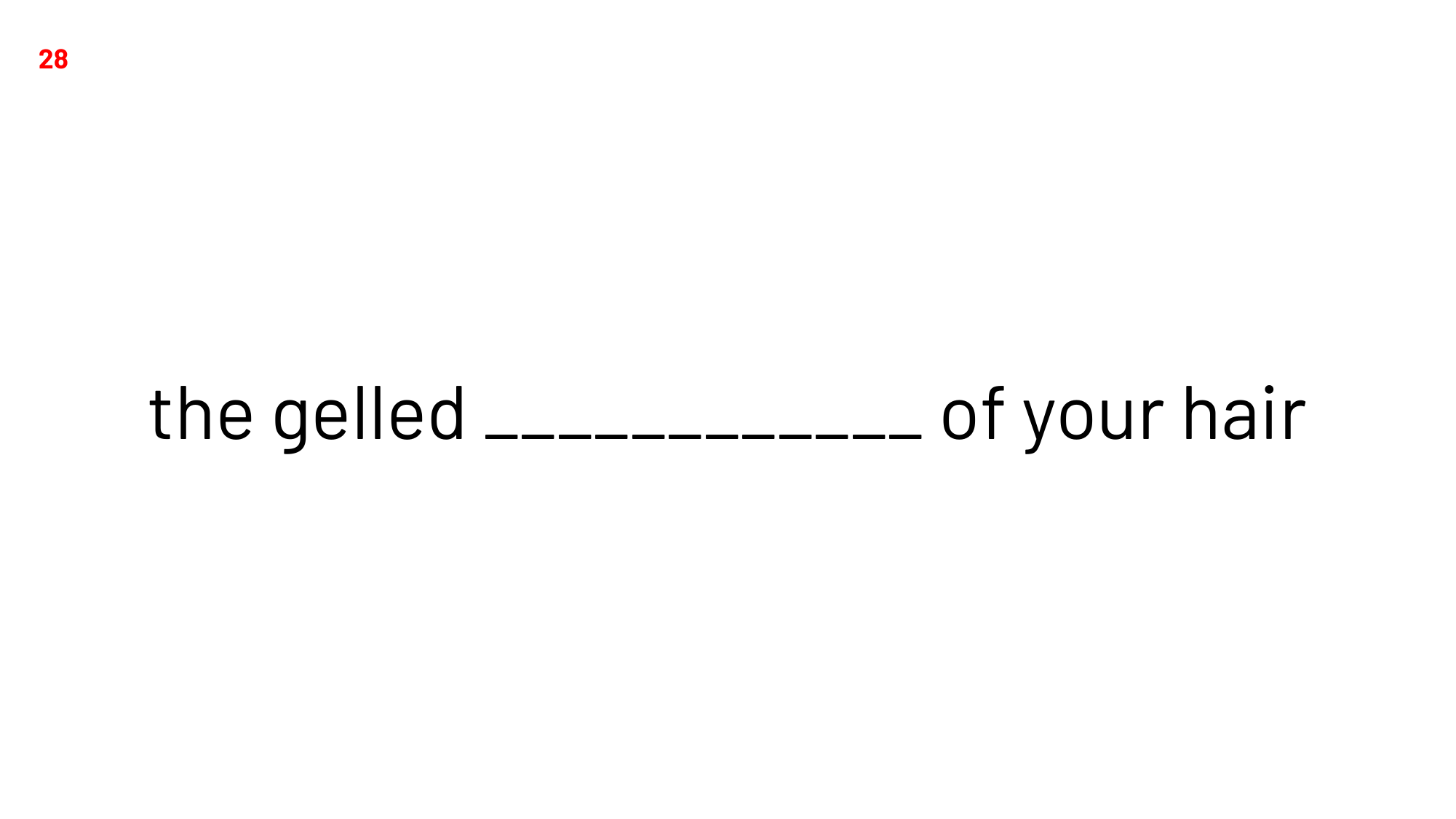

28
the gelled ____________ of your hair